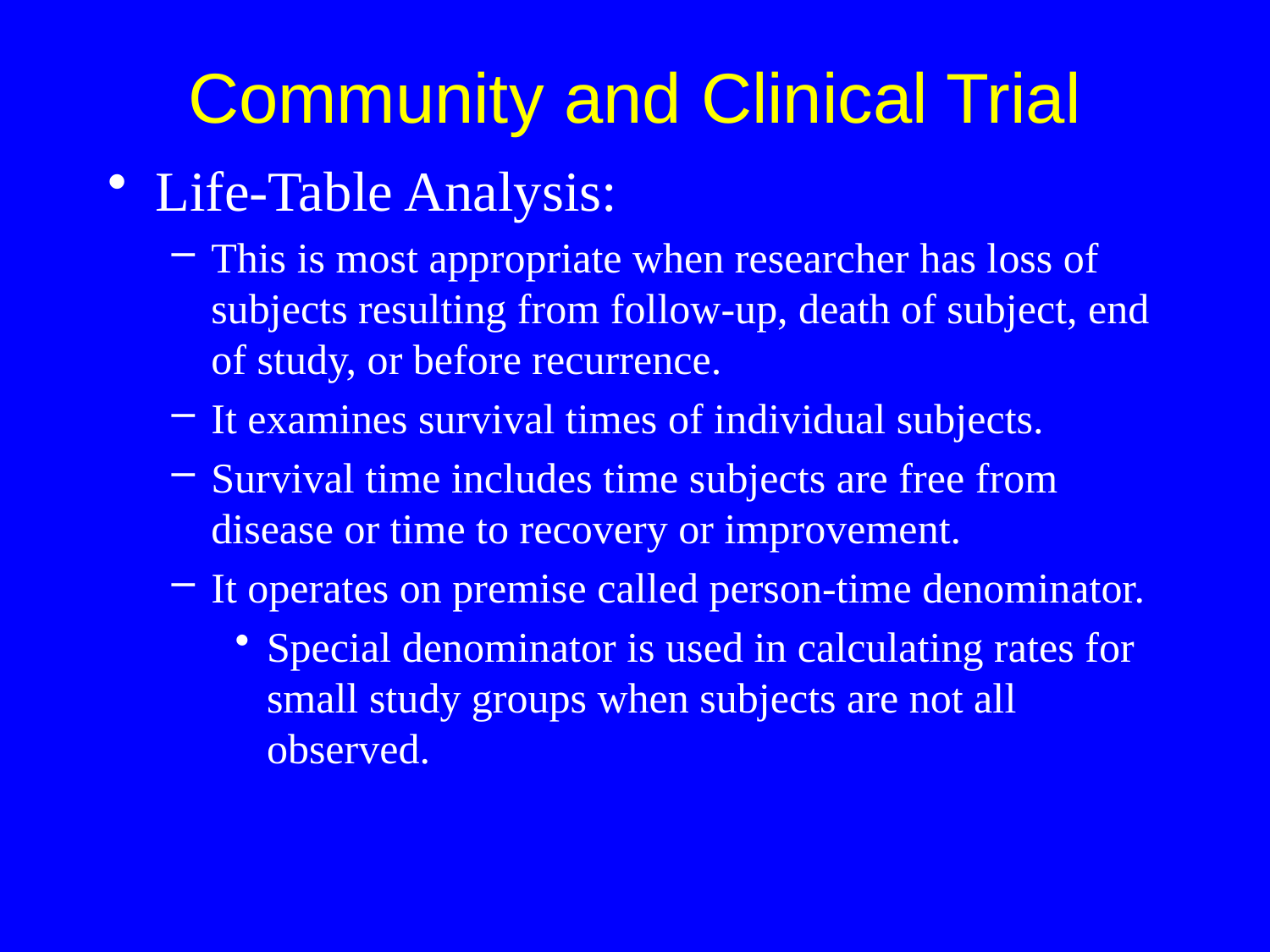

Community and Clinical Trial
Life-Table Analysis:
This is most appropriate when researcher has loss of subjects resulting from follow-up, death of subject, end of study, or before recurrence.
It examines survival times of individual subjects.
Survival time includes time subjects are free from disease or time to recovery or improvement.
It operates on premise called person-time denominator.
Special denominator is used in calculating rates for small study groups when subjects are not all observed.